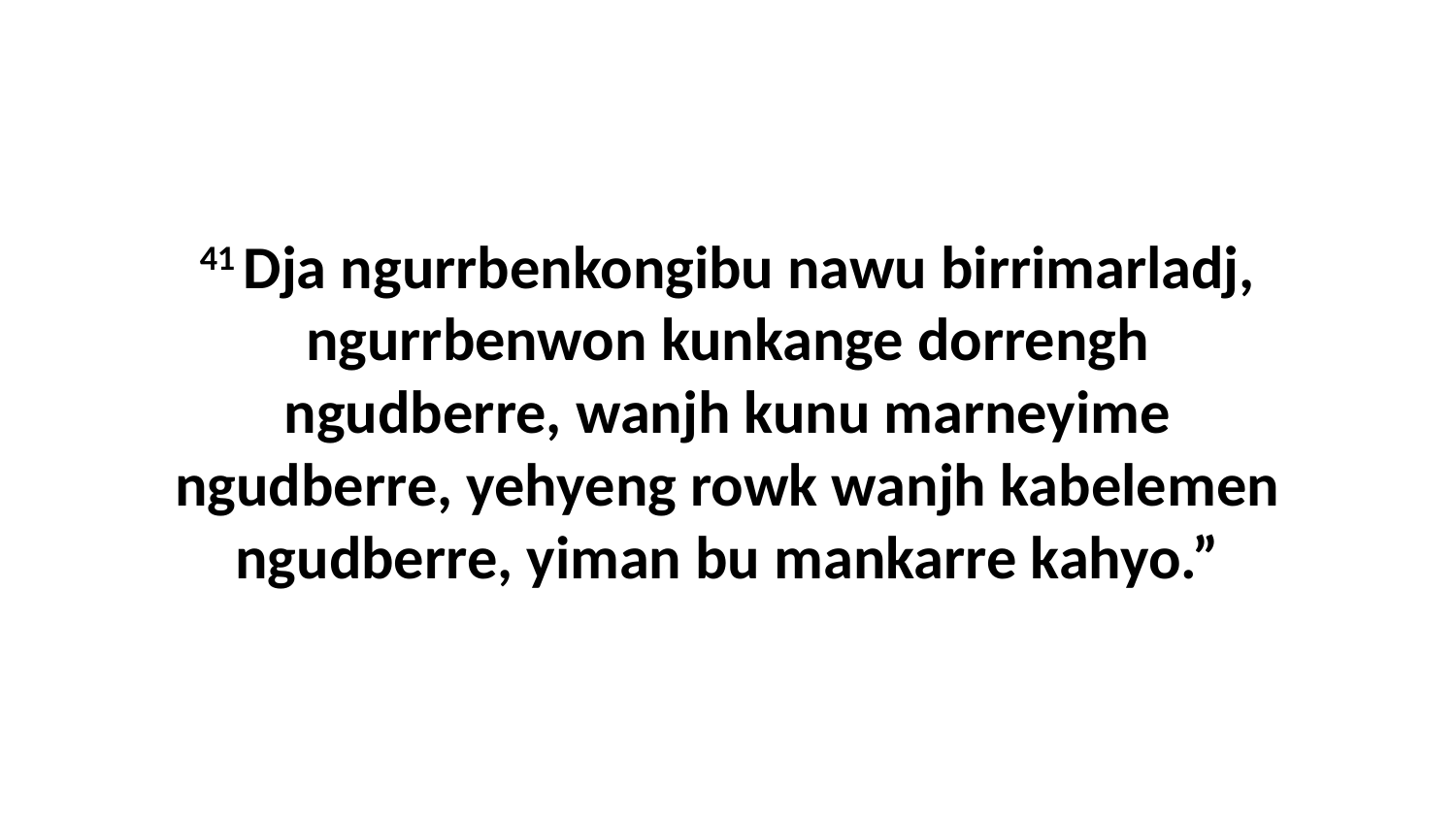

41 Dja ngurrbenkongibu nawu birrimarladj, ngurrbenwon kunkange dorrengh ngudberre, wanjh kunu marneyime ngudberre, yehyeng rowk wanjh kabelemen ngudberre, yiman bu mankarre kahyo.”